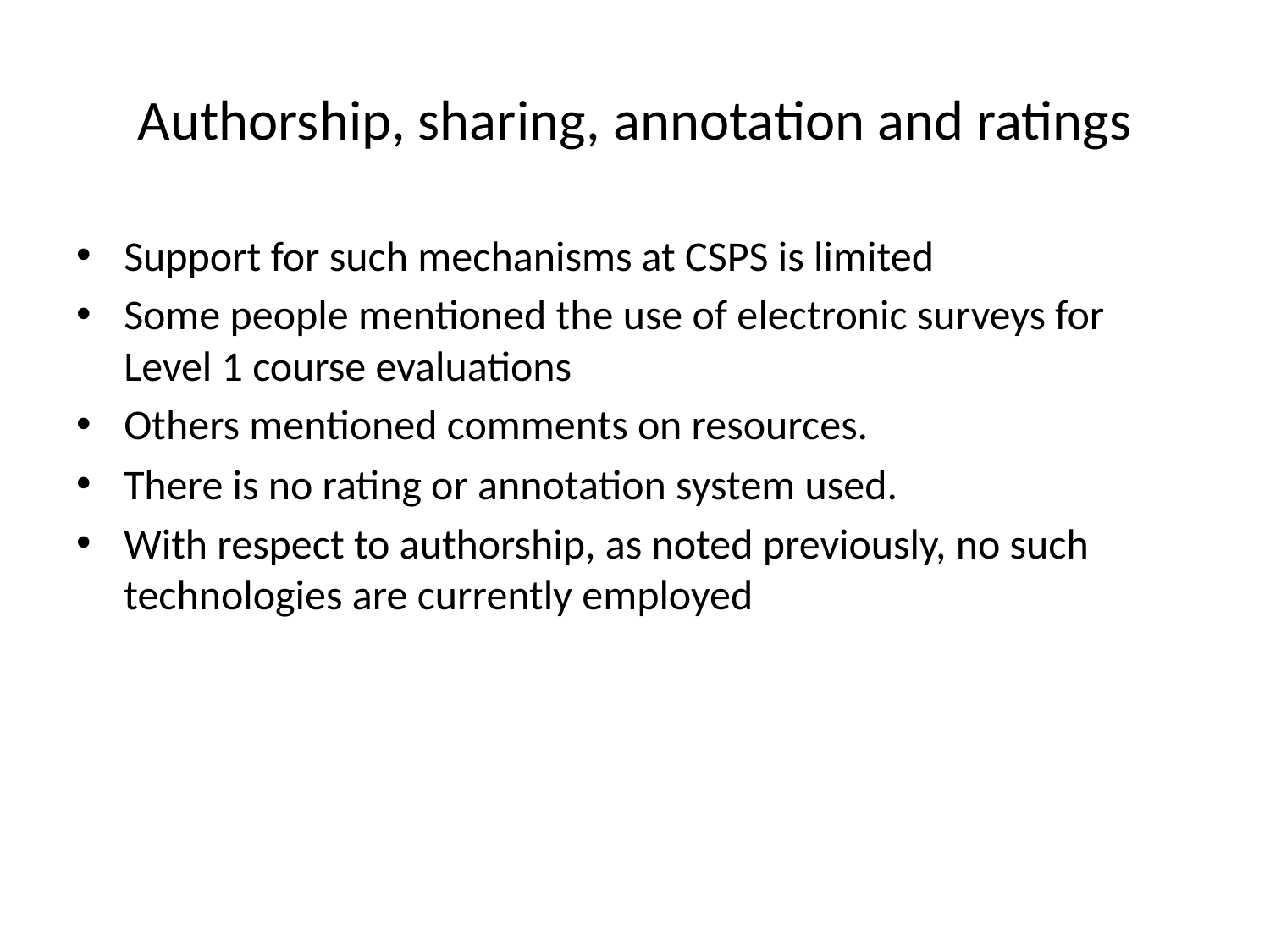

# Authorship, sharing, annotation and ratings
Support for such mechanisms at CSPS is limited
Some people mentioned the use of electronic surveys for Level 1 course evaluations
Others mentioned comments on resources.
There is no rating or annotation system used.
With respect to authorship, as noted previously, no such technologies are currently employed